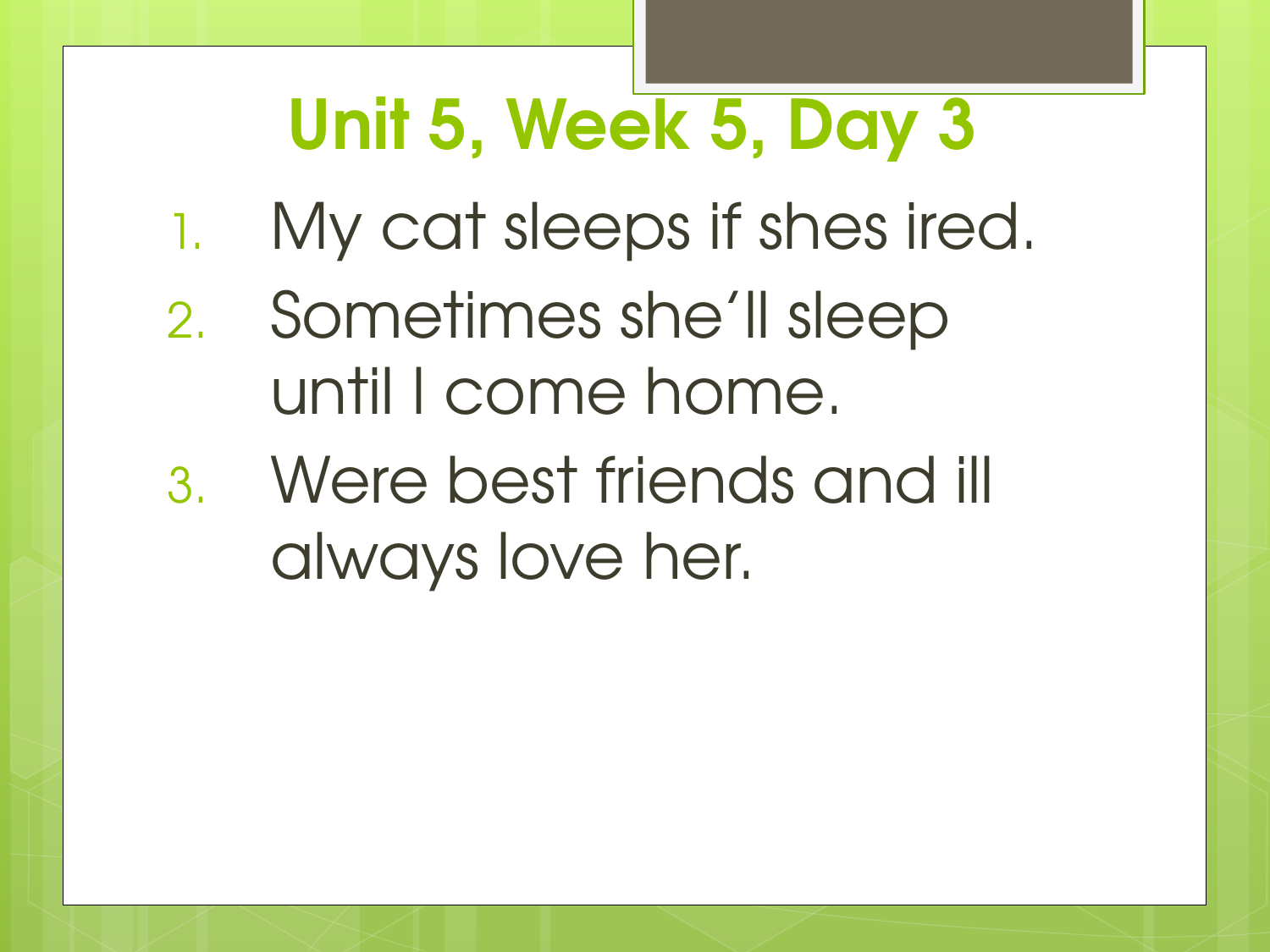

# Unit 5, Week 5, Day 3
My cat sleeps if shes ired.
Sometimes she’ll sleep until I come home.
Were best friends and ill always love her.